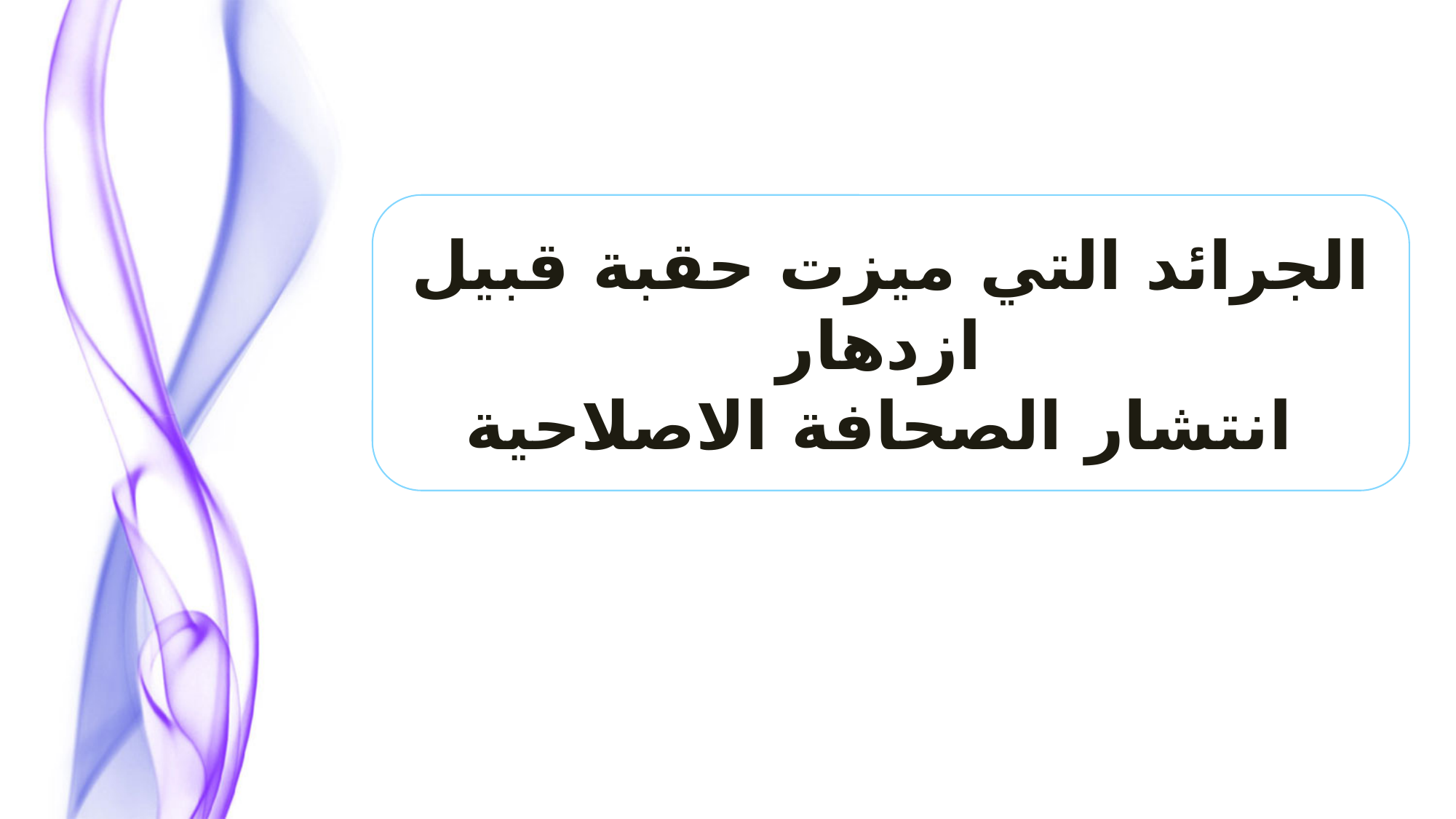

الجرائد التي ميزت حقبة قبيل ازدهار
انتشار الصحافة الاصلاحية